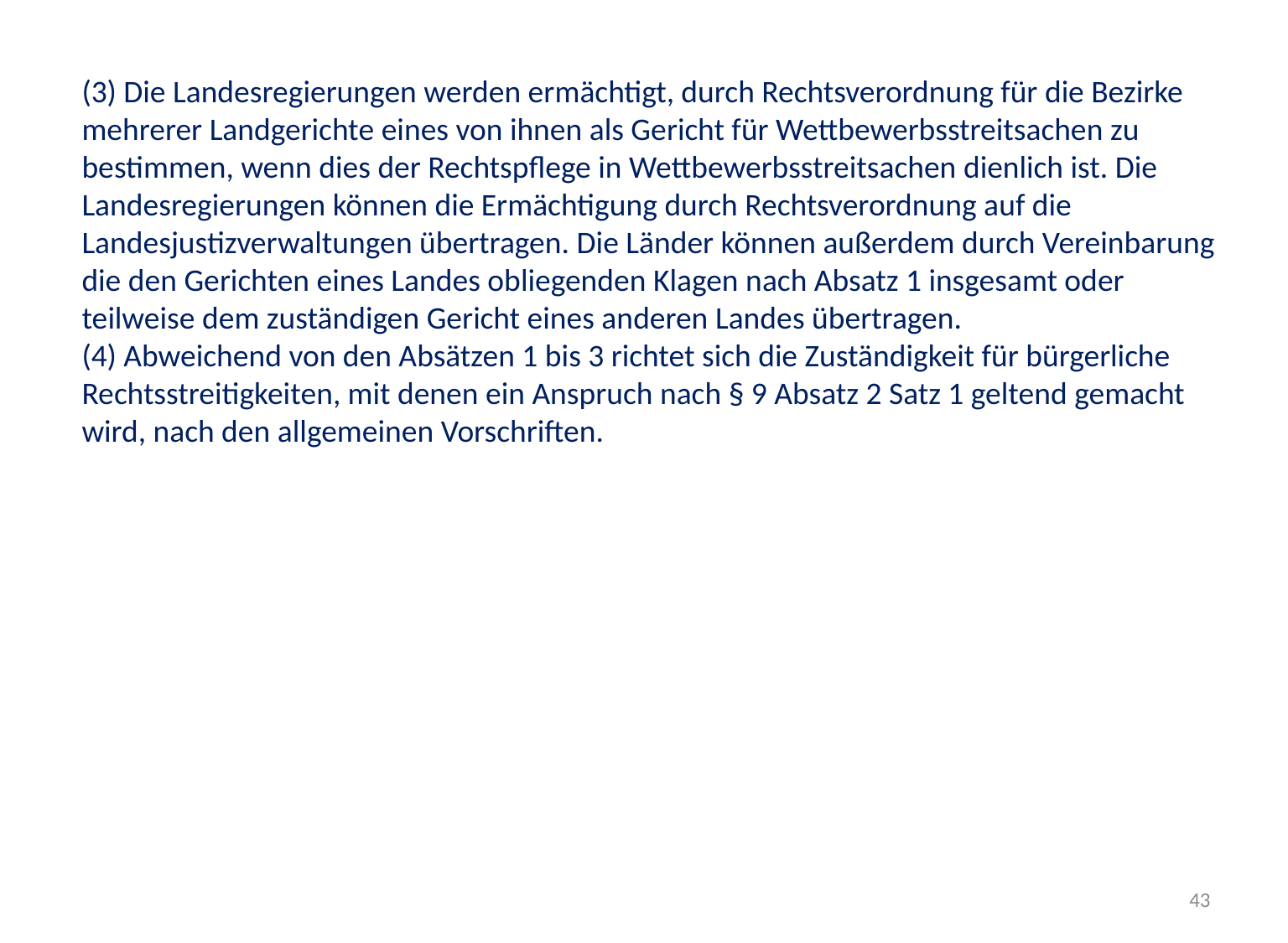

(3) Die Landesregierungen werden ermächtigt, durch Rechtsverordnung für die Bezirke mehrerer Landgerichte eines von ihnen als Gericht für Wettbewerbsstreitsachen zu bestimmen, wenn dies der Rechtspflege in Wettbewerbsstreitsachen dienlich ist. Die Landesregierungen können die Ermächtigung durch Rechtsverordnung auf die Landesjustizverwaltungen übertragen. Die Länder können außerdem durch Vereinbarung die den Gerichten eines Landes obliegenden Klagen nach Absatz 1 insgesamt oder teilweise dem zuständigen Gericht eines anderen Landes übertragen.
(4) Abweichend von den Absätzen 1 bis 3 richtet sich die Zuständigkeit für bürgerliche Rechtsstreitigkeiten, mit denen ein Anspruch nach § 9 Absatz 2 Satz 1 geltend gemacht wird, nach den allgemeinen Vorschriften.
43